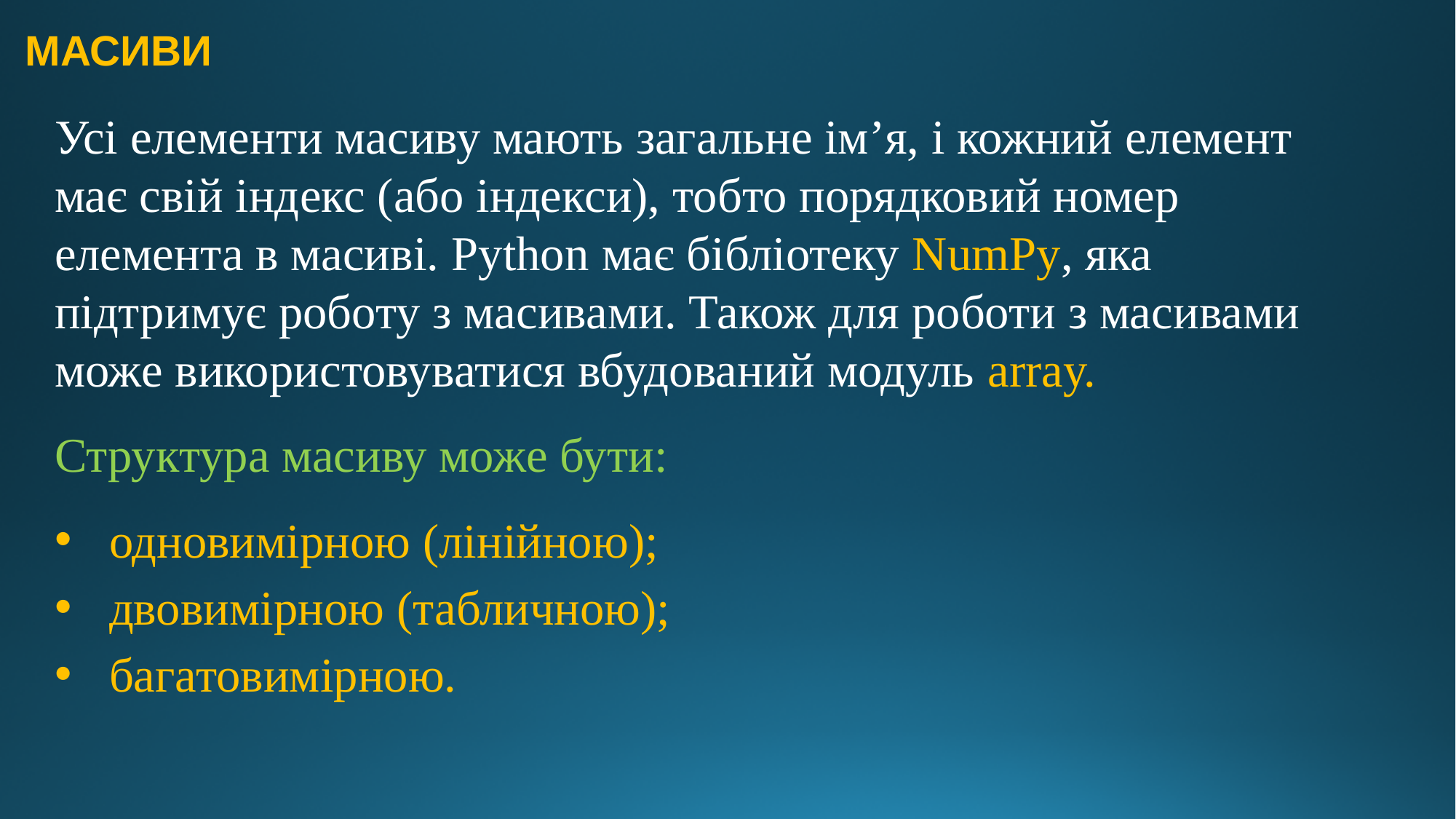

МАСИВИ
Усі елементи масиву мають загальне ім’я, і кожний елемент має свій індекс (або індекси), тобто порядковий номер елемента в масиві. Python має бібліотеку NumPy, яка підтримує роботу з масивами. Також для роботи з масивами може використовуватися вбудований модуль array.
Структура масиву може бути:
одновимірною (лінійною);
двовимірною (табличною);
багатовимірною.